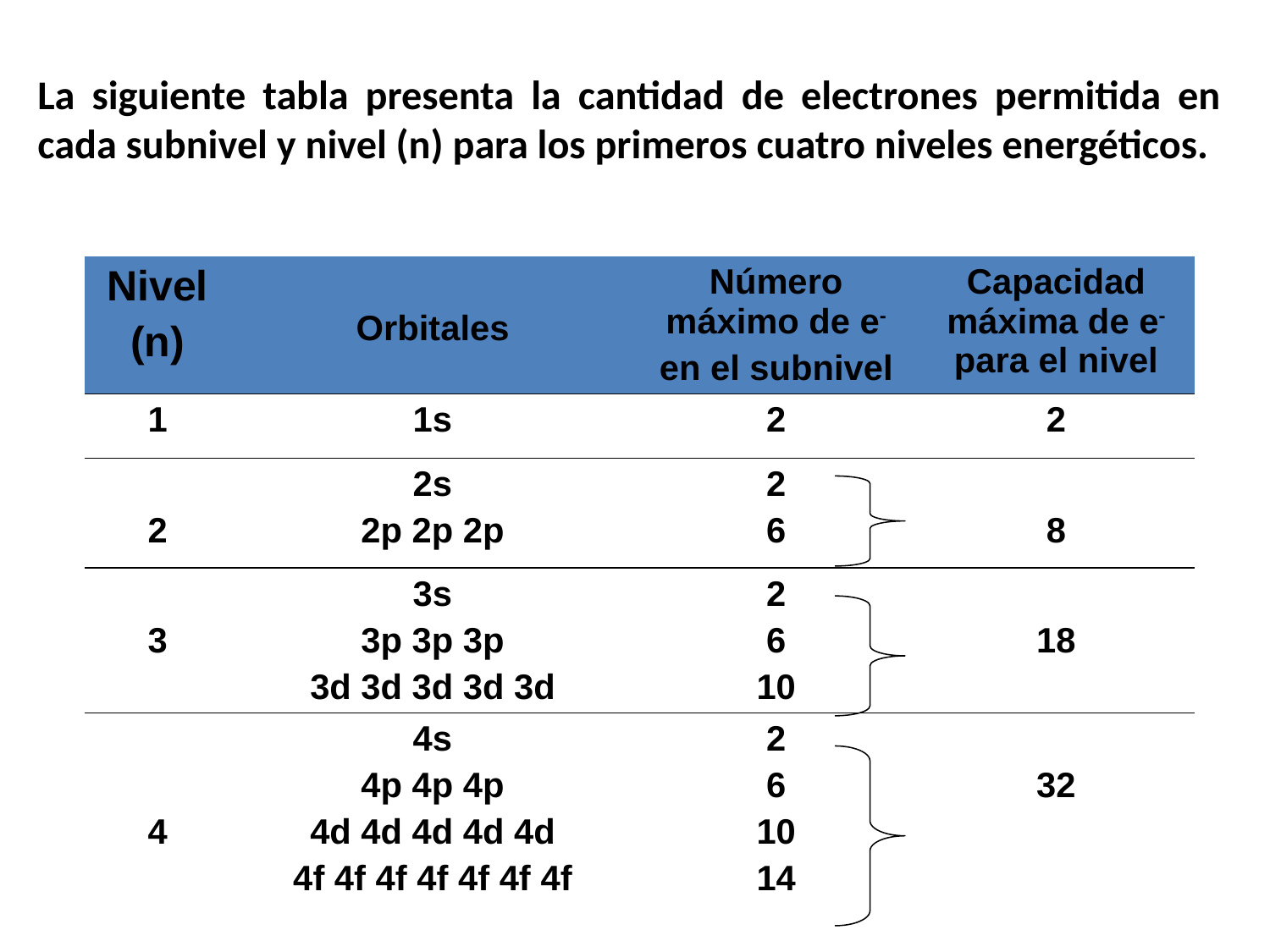

# La siguiente tabla presenta la cantidad de electrones permitida en cada subnivel y nivel (n) para los primeros cuatro niveles energéticos.
| Nivel (n) | Orbitales | Número máximo de e- en el subnivel | Capacidad máxima de e- para el nivel |
| --- | --- | --- | --- |
| 1 | 1s | 2 | 2 |
| 2 | 2s 2p 2p 2p | 2 6 | 8 |
| 3 | 3s 3p 3p 3p 3d 3d 3d 3d 3d | 2 6 10 | 18 |
| 4 | 4s 4p 4p 4p 4d 4d 4d 4d 4d 4f 4f 4f 4f 4f 4f 4f | 2 6 10 14 | 32 |